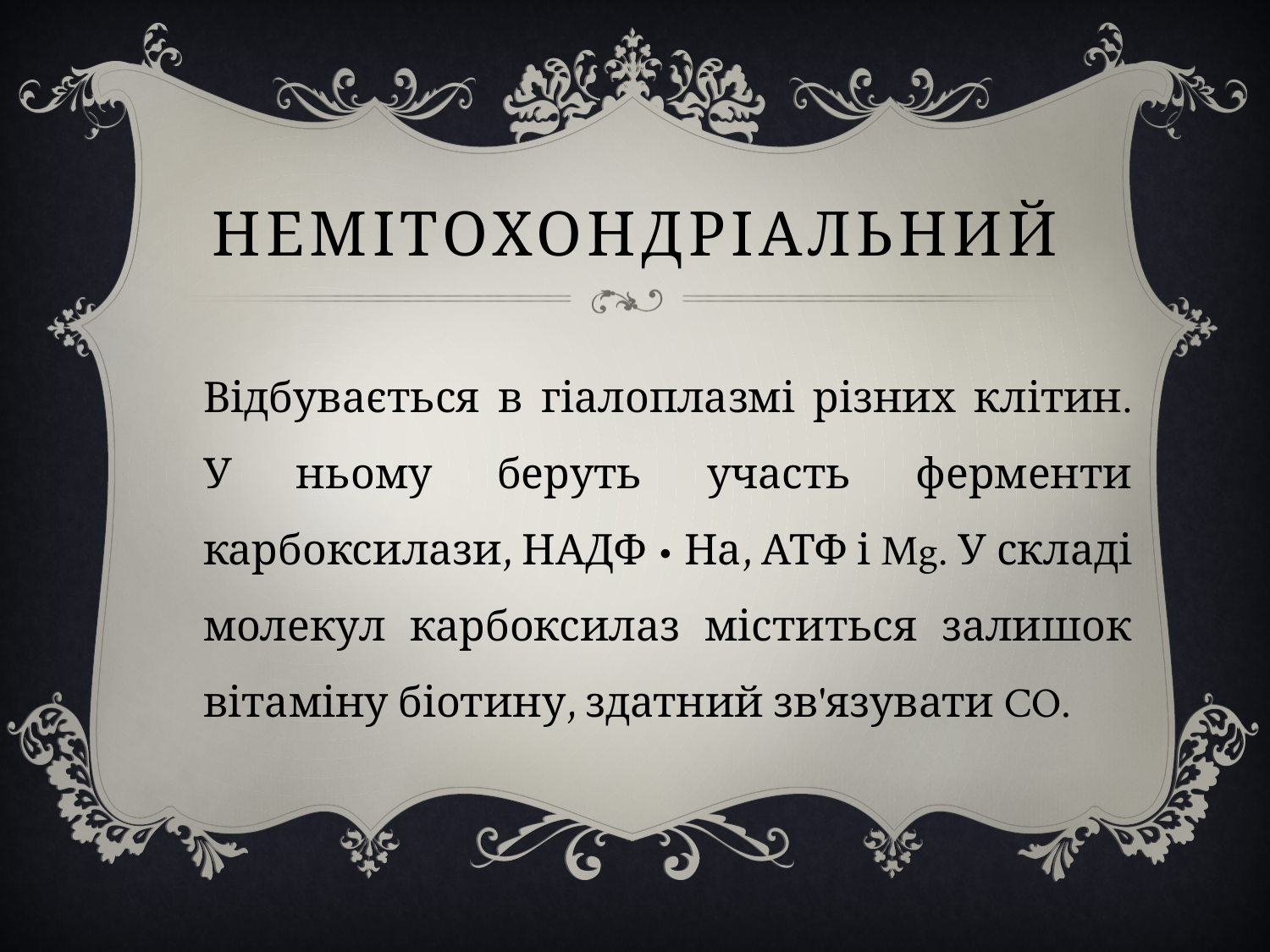

# немітохондріальний
Відбувається в гіалоплазмі різних клітин. У ньому беруть участь ферменти карбоксилази, НАДФ • На, АТФ і Mg. У складі молекул карбоксилаз міститься залишок вітаміну біотину, здатний зв'язувати CO.